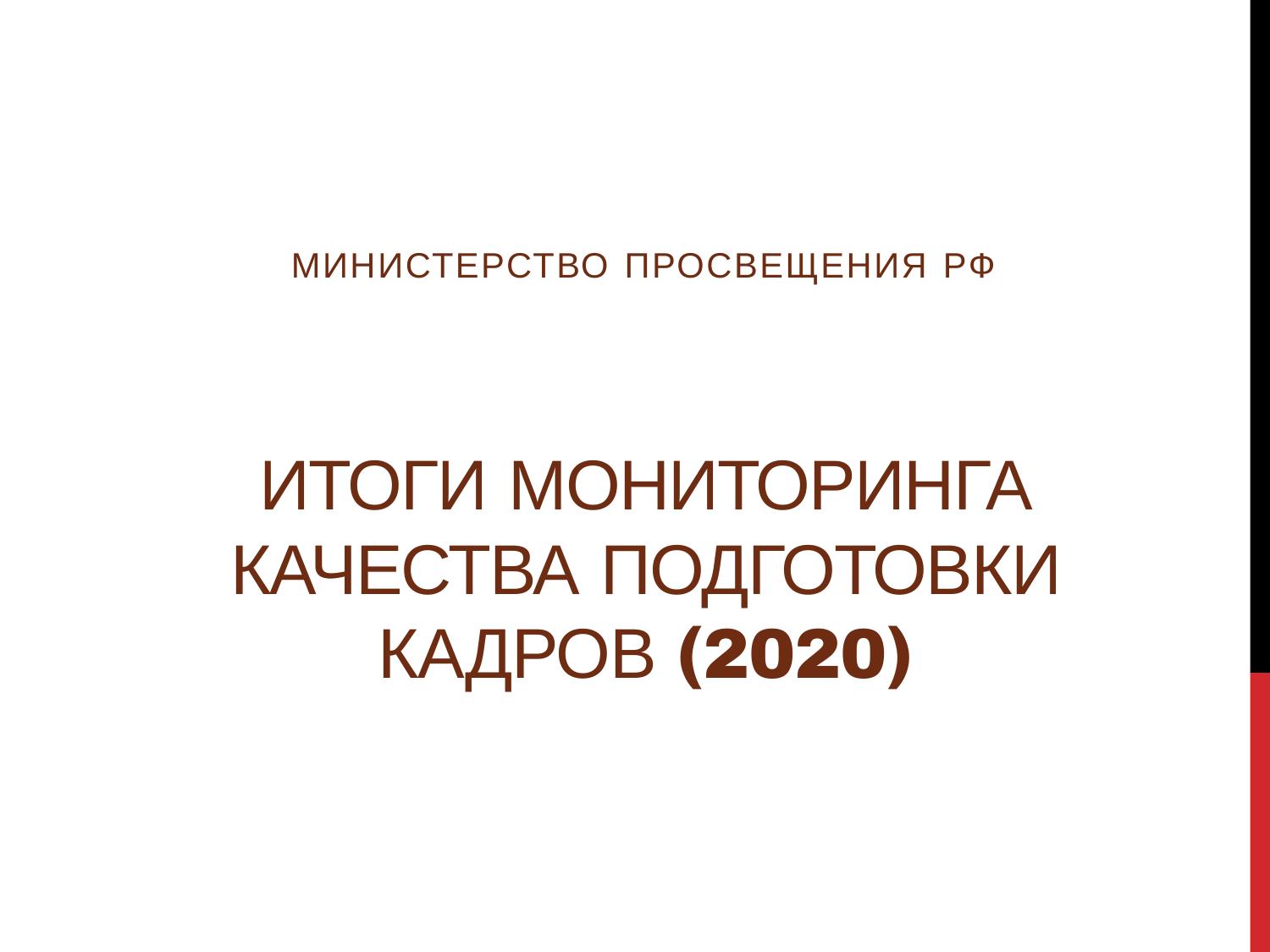

Министерство просвещения РФ
# Итоги Мониторинга качества подготовки кадров (2020)